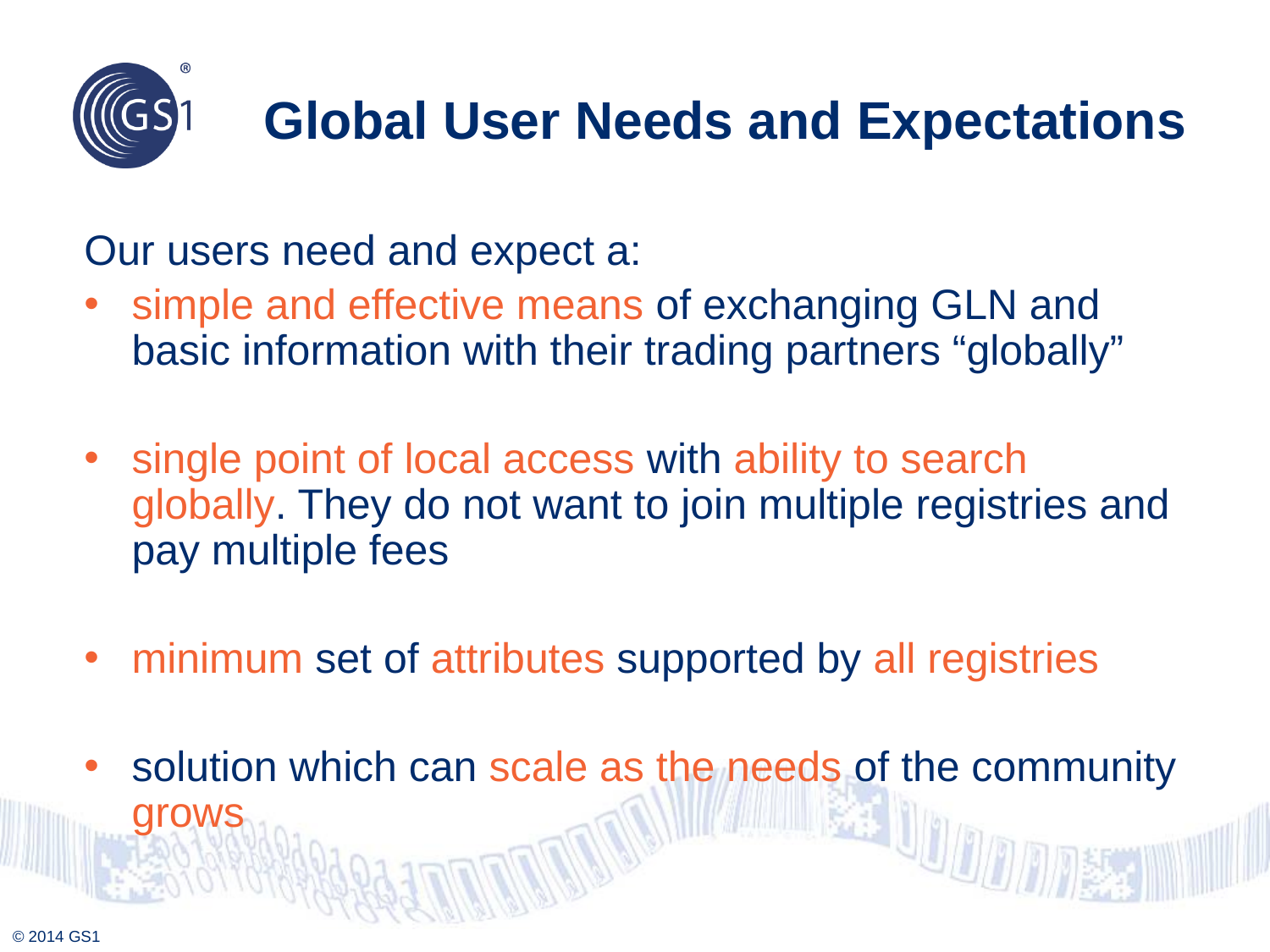

# Global User Needs and Expectations
Our users need and expect a:
simple and effective means of exchanging GLN and basic information with their trading partners “globally”

single point of local access with ability to search globally. They do not want to join multiple registries and pay multiple fees

minimum set of attributes supported by all registries

solution which can scale as the needs of the community grows